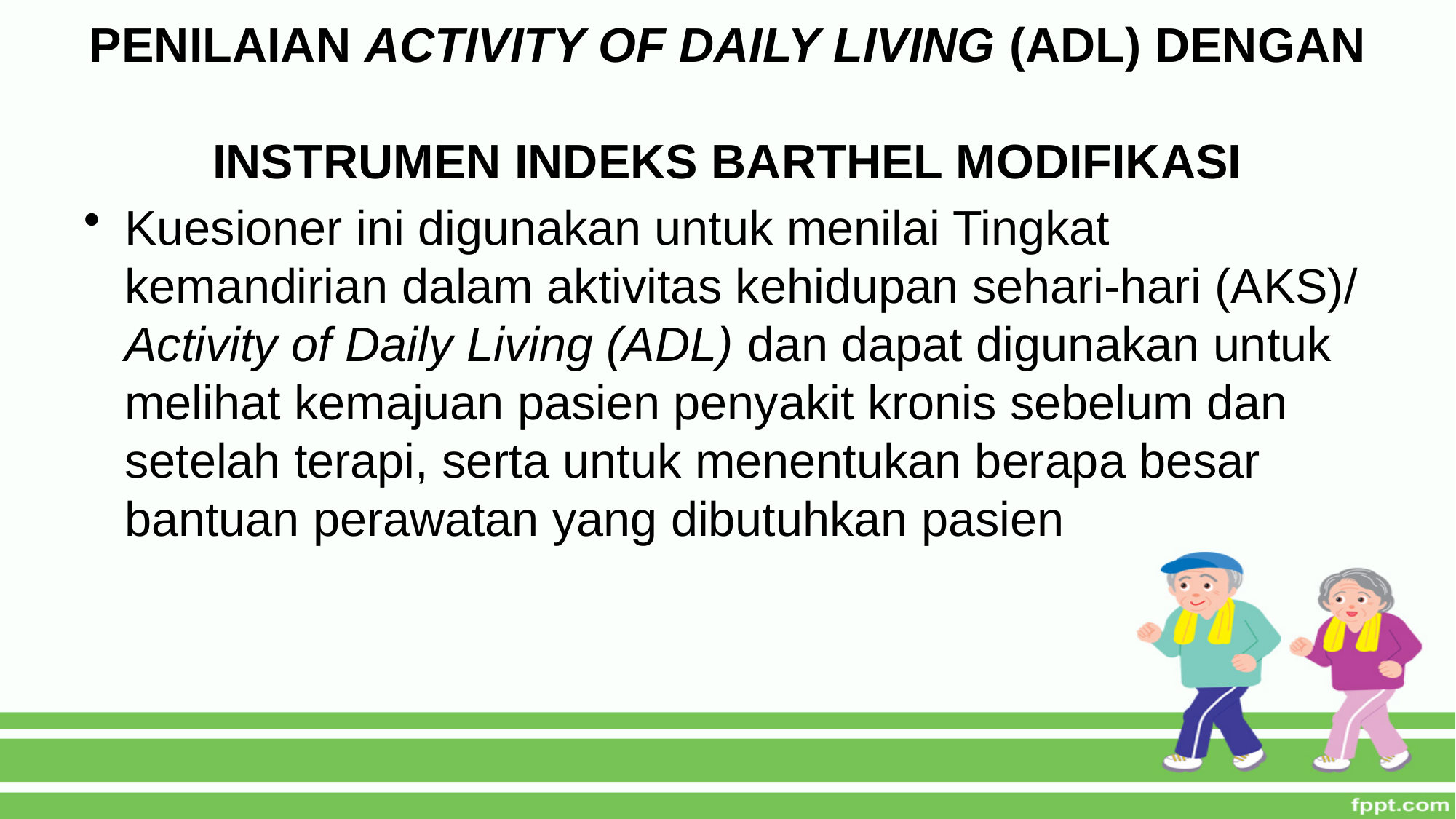

# PENILAIAN ACTIVITY OF DAILY LIVING (ADL) DENGAN INSTRUMEN INDEKS BARTHEL MODIFIKASI
Kuesioner ini digunakan untuk menilai Tingkat kemandirian dalam aktivitas kehidupan sehari-hari (AKS)/ Activity of Daily Living (ADL) dan dapat digunakan untuk melihat kemajuan pasien penyakit kronis sebelum dan setelah terapi, serta untuk menentukan berapa besar bantuan perawatan yang dibutuhkan pasien